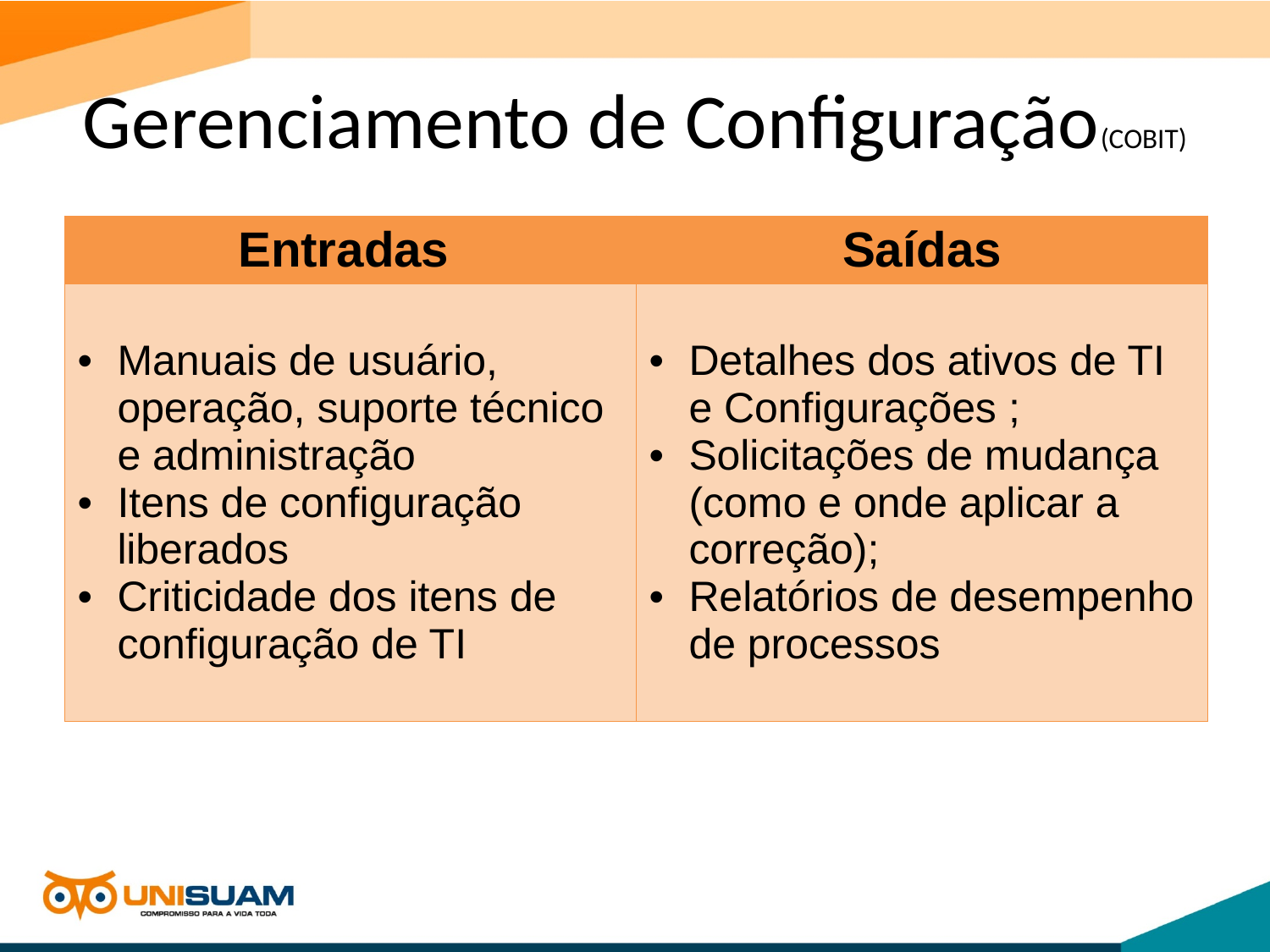

# Gerenciamento de Configuração(COBIT)
| Entradas | Saídas |
| --- | --- |
| Manuais de usuário, operação, suporte técnico e administração Itens de configuração liberados Criticidade dos itens de configuração de TI | Detalhes dos ativos de TI e Configurações ; Solicitações de mudança (como e onde aplicar a correção); Relatórios de desempenho de processos |